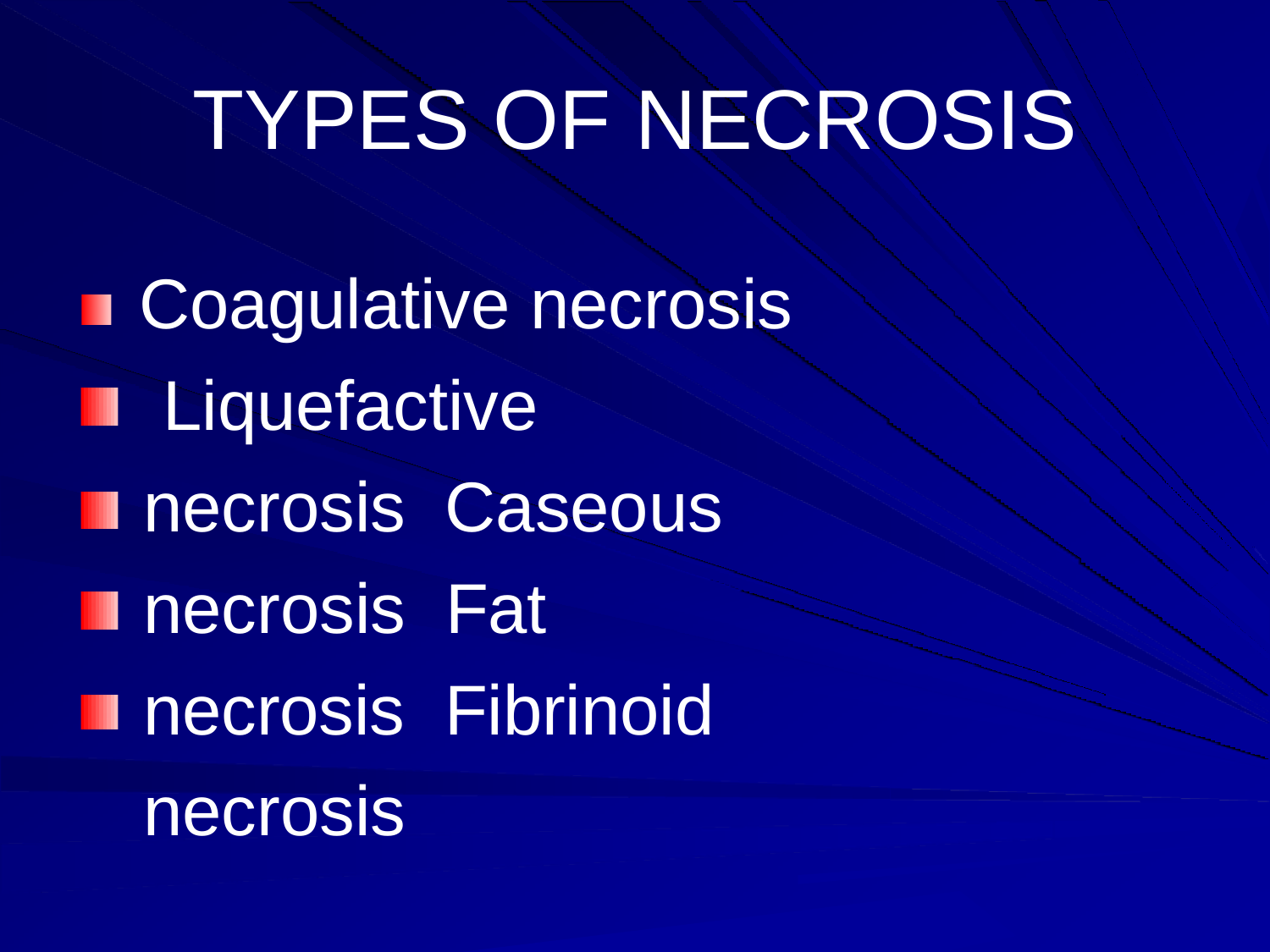

# TYPES OF NECROSIS

Coagulative necrosis  Liquefactive necrosis  Caseous necrosis  Fat necrosis  Fibrinoid necrosis